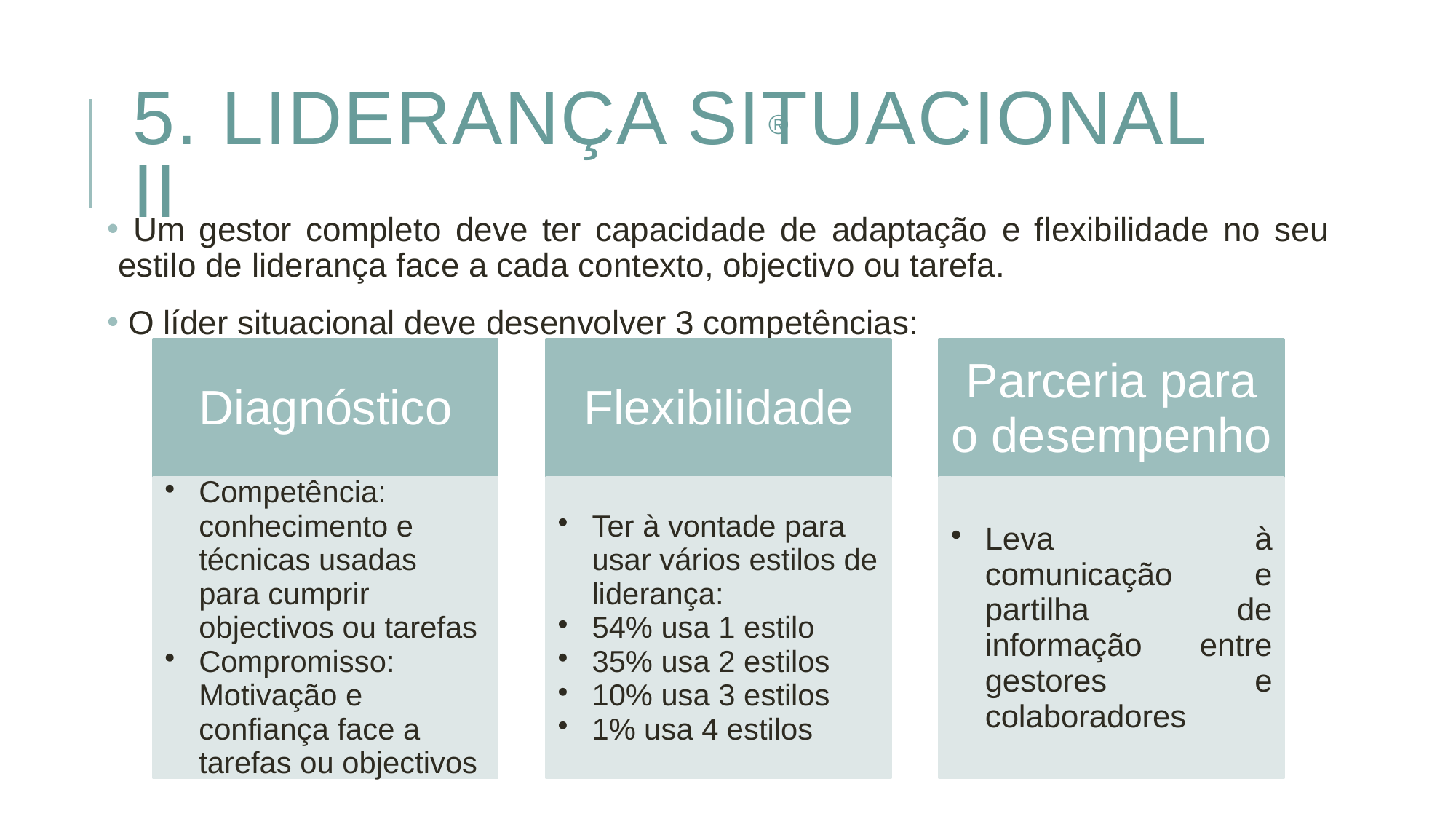

# 5. Liderança situacional II
®
 Um gestor completo deve ter capacidade de adaptação e flexibilidade no seu estilo de liderança face a cada contexto, objectivo ou tarefa.
 O líder situacional deve desenvolver 3 competências:

Diagnóstico
Competência: conhecimento e técnicas usadas para cumprir objectivos ou tarefas
Flexibilidade
Ter à vontade para usar vários estilos de liderança:
Parceria para o desempenho
Leva à comunicação e partilha de informação entre gestores e colaboradores
Compromisso: Motivação e confiança face a tarefas ou objectivos
54% usa 1 estilo
35% usa 2 estilos
10% usa 3 estilos
1% usa 4 estilos